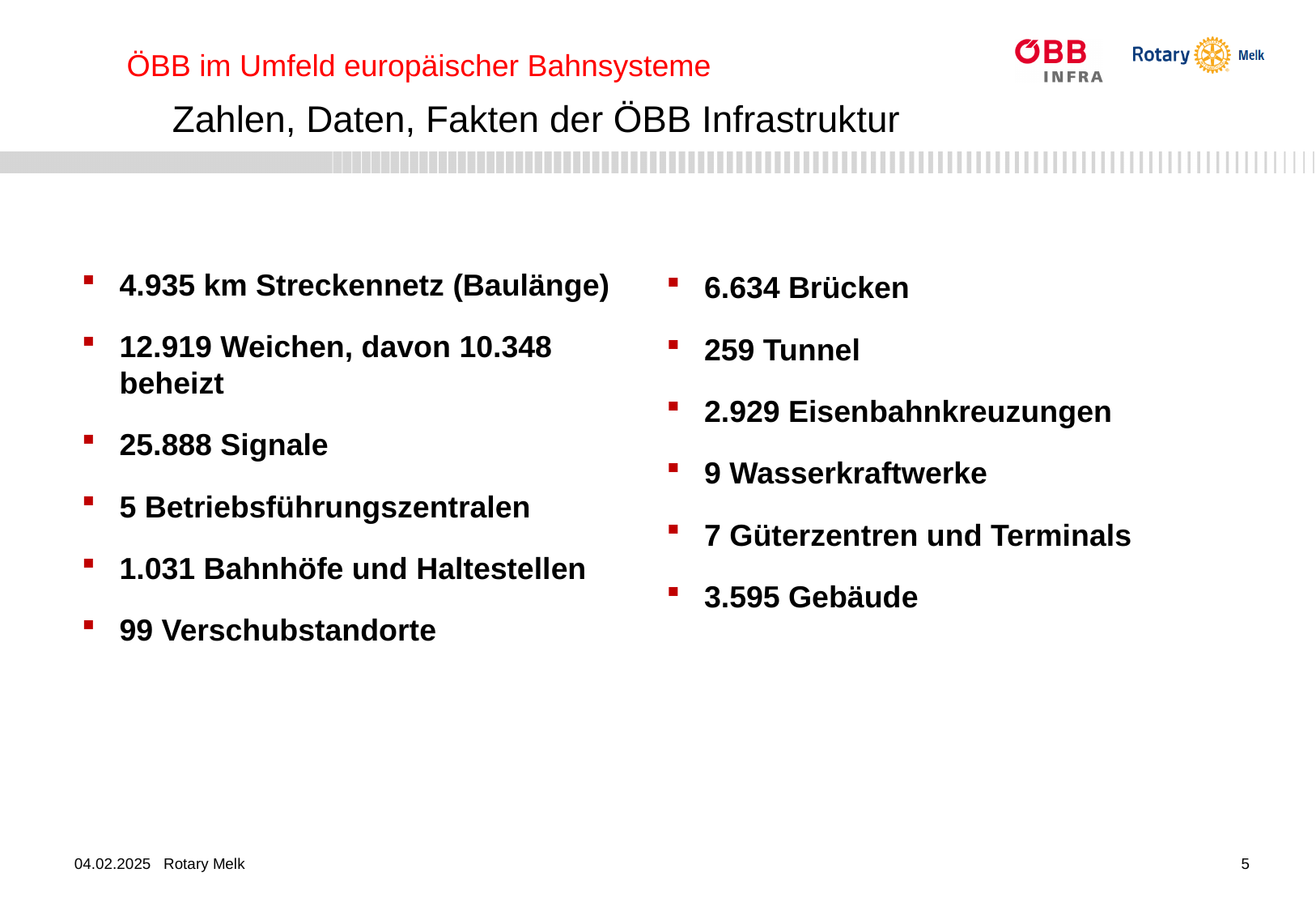

ÖBB im Umfeld europäischer Bahnsysteme
Zahlen, Daten, Fakten der ÖBB Infrastruktur

4.935 km Streckennetz (Baulänge)
12.919 Weichen, davon 10.348 beheizt
25.888 Signale
5 Betriebsführungszentralen
1.031 Bahnhöfe und Haltestellen
99 Verschubstandorte

6.634 Brücken
259 Tunnel
2.929 Eisenbahnkreuzungen
9 Wasserkraftwerke
7 Güterzentren und Terminals
3.595 Gebäude

5